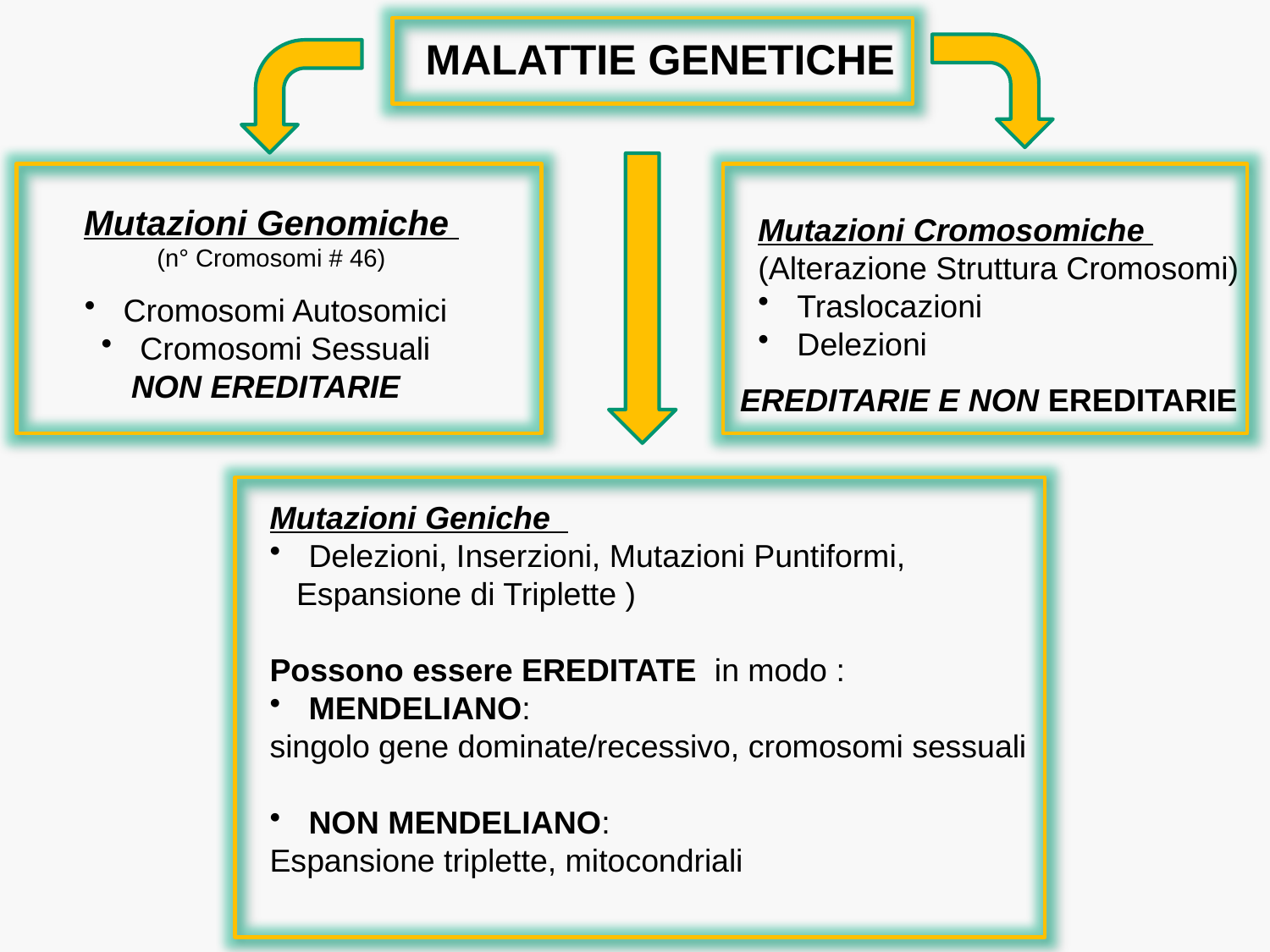

MALATTIE GENETICHE

Mutazioni Genomiche
(n° Cromosomi # 46)
 Cromosomi Autosomici
 Cromosomi Sessuali
NON EREDITARIE

Mutazioni Cromosomiche
(Alterazione Struttura Cromosomi)
 Traslocazioni
 Delezioni
EREDITARIE E NON EREDITARIE

Mutazioni Geniche
 Delezioni, Inserzioni, Mutazioni Puntiformi,
   Espansione di Triplette )

Possono essere EREDITATE  in modo :
 MENDELIANO:
singolo gene dominate/recessivo, cromosomi sessuali

 NON MENDELIANO:
Espansione triplette, mitocondriali